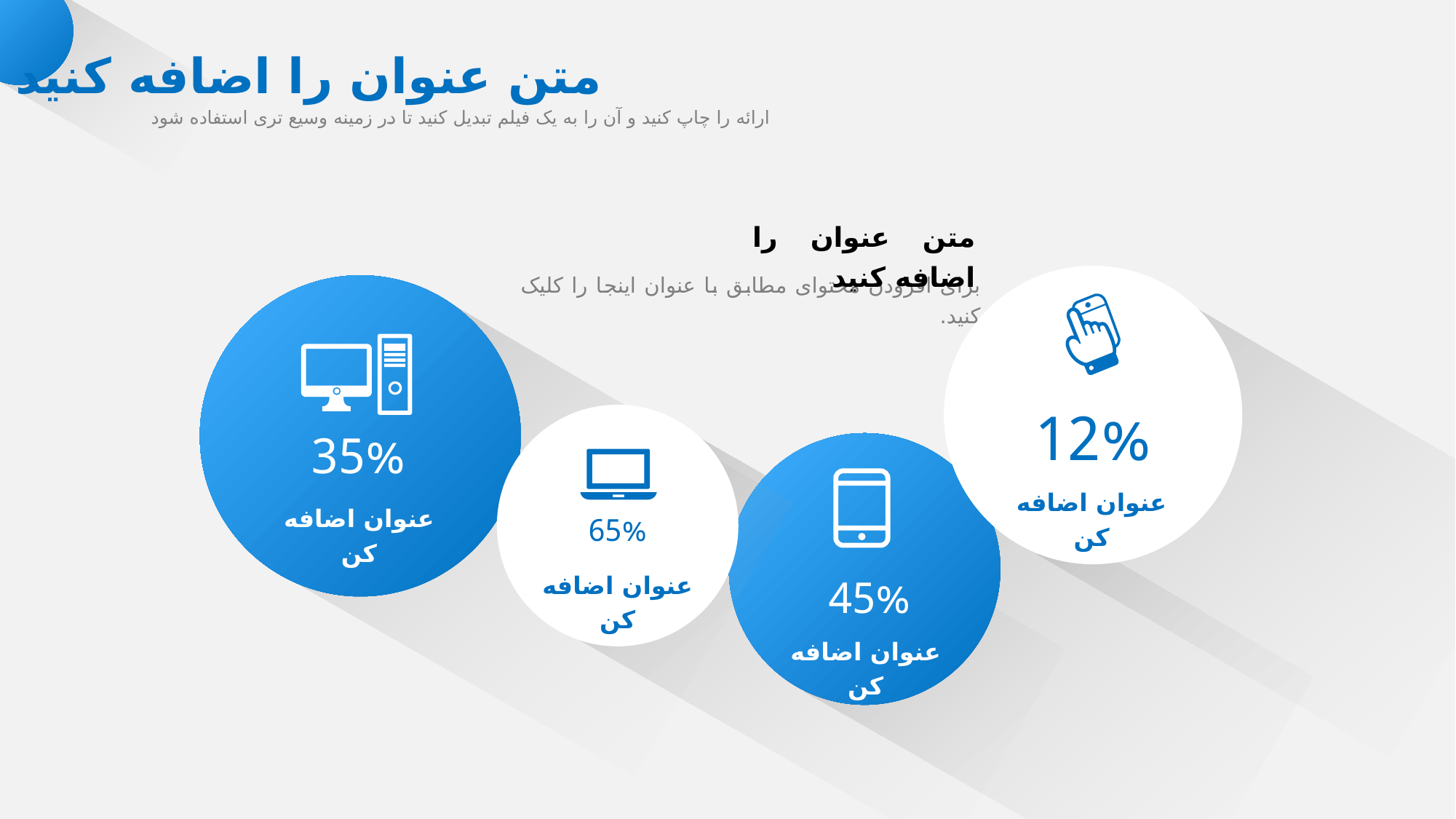

متن عنوان را اضافه کنید
ارائه را چاپ کنید و آن را به یک فیلم تبدیل کنید تا در زمینه وسیع تری استفاده شود
متن عنوان را اضافه کنید
برای افزودن محتوای مطابق با عنوان اینجا را کلیک کنید.

12%

35%

عنوان اضافه کن
عنوان اضافه کن
65%

عنوان اضافه کن
45%
عنوان اضافه کن